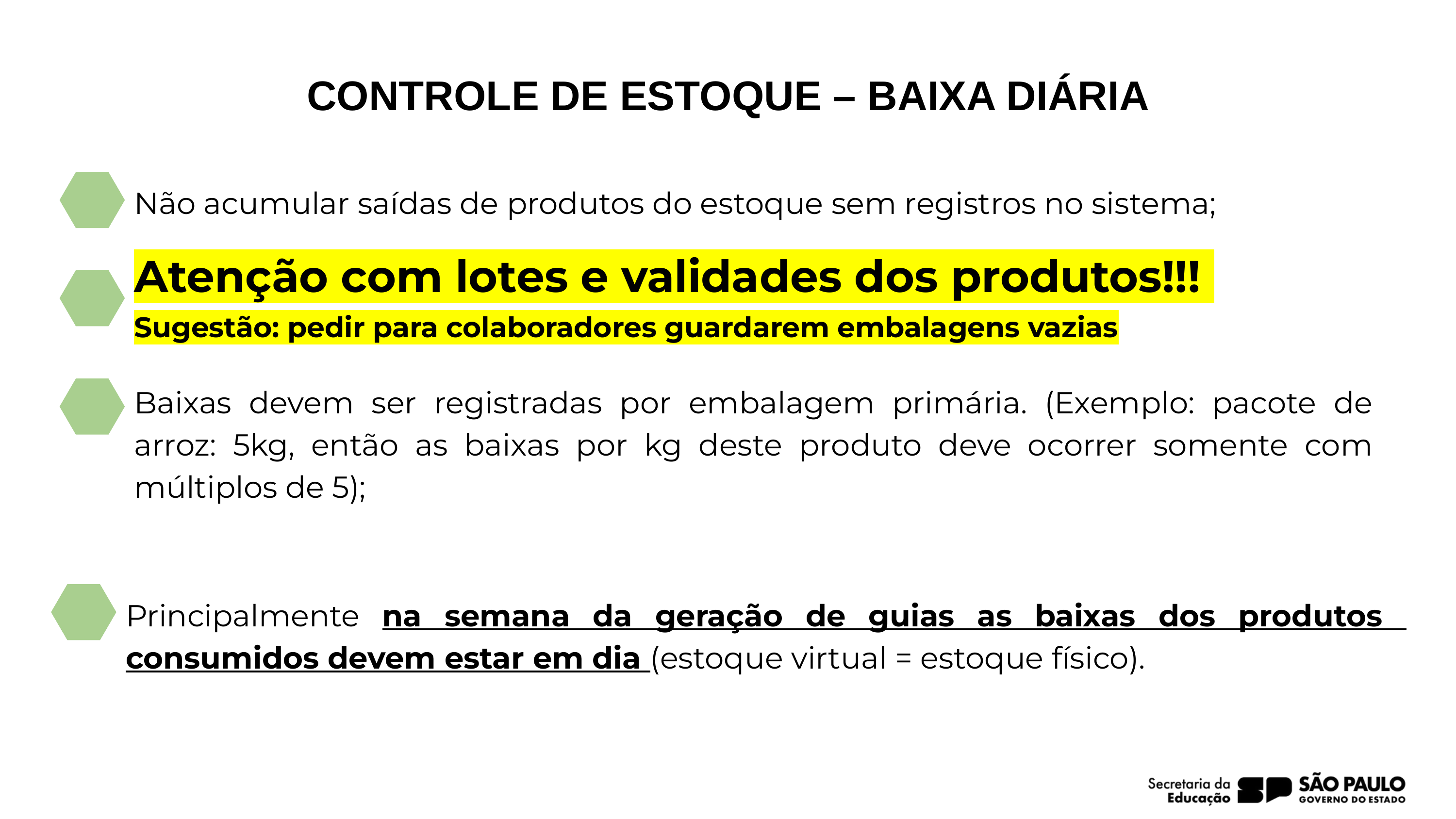

CONTROLE DE ESTOQUE – BAIXA DIÁRIA

Não acumular saídas de produtos do estoque sem registros no sistema;
Atenção com lotes e validades dos produtos!!!
Sugestão: pedir para colaboradores guardarem embalagens vazias

Baixas devem ser registradas por embalagem primária. (Exemplo: pacote de arroz: 5kg, então as baixas por kg deste produto deve ocorrer somente com múltiplos de 5);

Principalmente na semana da geração de guias as baixas dos produtos  consumidos devem estar em dia (estoque virtual = estoque físico).